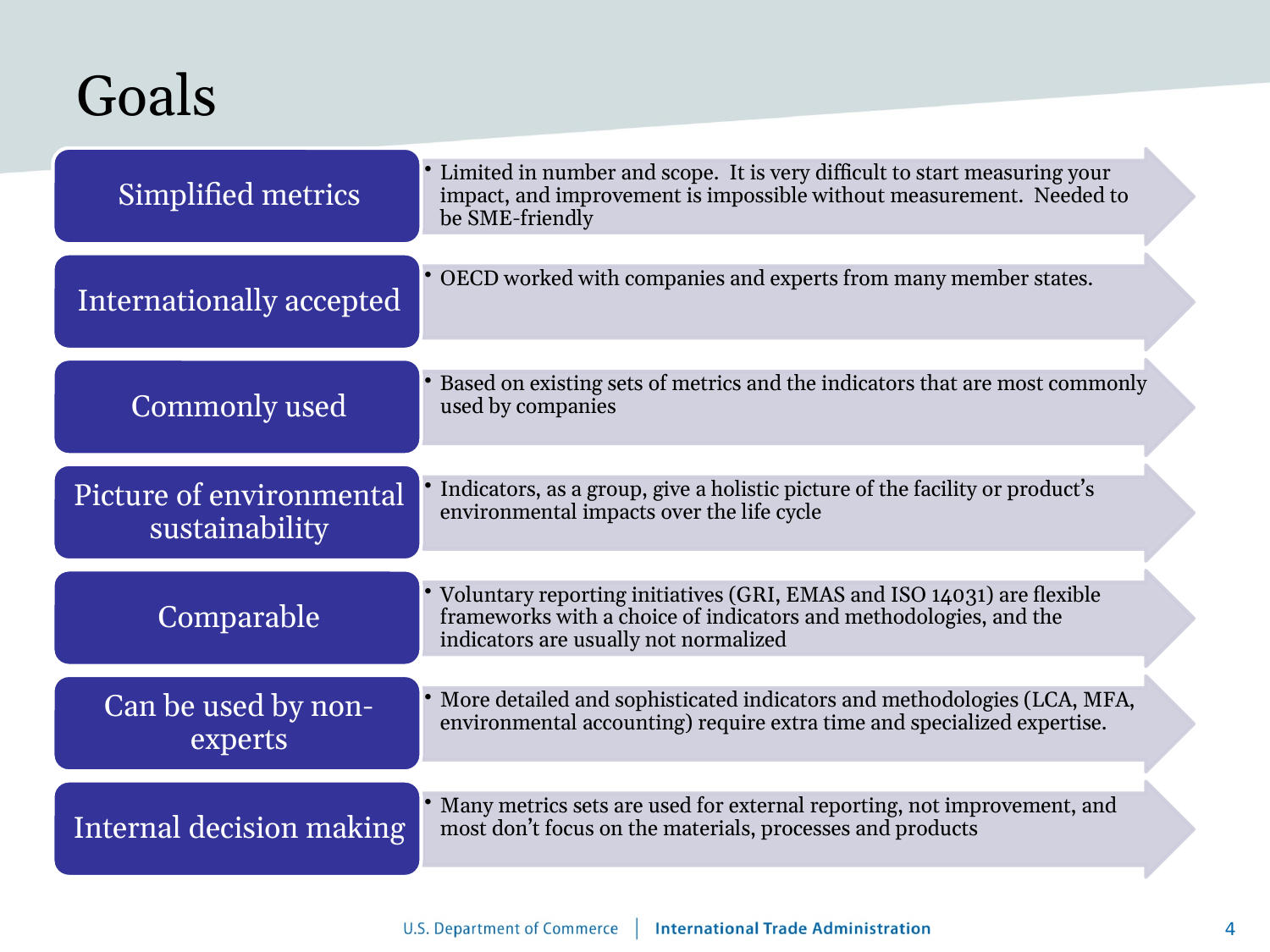

# Goals
Limited in number and scope.  It is very difficult to start measuring your impact, and improvement is impossible without measurement.  Needed to be SME-friendly
Simplified metrics
OECD worked with companies and experts from many member states.
Internationally accepted
Based on existing sets of metrics and the indicators that are most commonly used by companies
Commonly used
Indicators, as a group, give a holistic picture of the facility or product’s environmental impacts over the life cycle
Picture of environmental sustainability
Voluntary reporting initiatives (GRI, EMAS and ISO 14031) are flexible frameworks with a choice of indicators and methodologies, and the indicators are usually not normalized
Comparable
More detailed and sophisticated indicators and methodologies (LCA, MFA, environmental accounting) require extra time and specialized expertise.
Can be used by non-experts
Many metrics sets are used for external reporting, not improvement, and most don’t focus on the materials, processes and products
Internal decision making
4